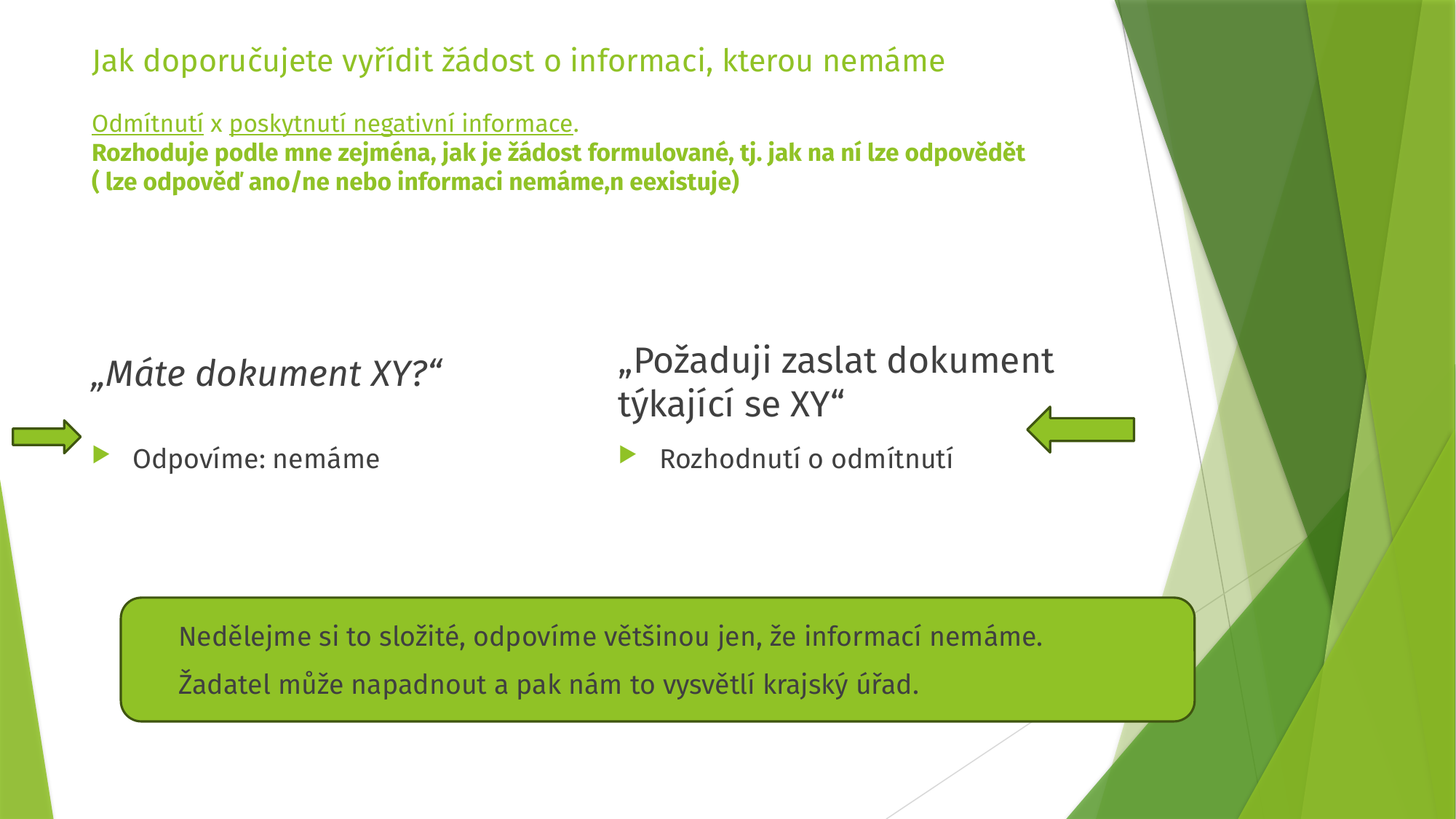

# Jak doporučujete vyřídit žádost o informaci, kterou nemáme Odmítnutí x poskytnutí negativní informace. Rozhoduje podle mne zejména, jak je žádost formulované, tj. jak na ní lze odpovědět ( lze odpověď ano/ne nebo informaci nemáme,n eexistuje)
„Máte dokument XY?“
„Požaduji zaslat dokument týkající se XY“

Odpovíme: nemáme

Rozhodnutí o odmítnutí

Nedělejme si to složité, odpovíme většinou jen, že informací nemáme.
Žadatel může napadnout a pak nám to vysvětlí krajský úřad.